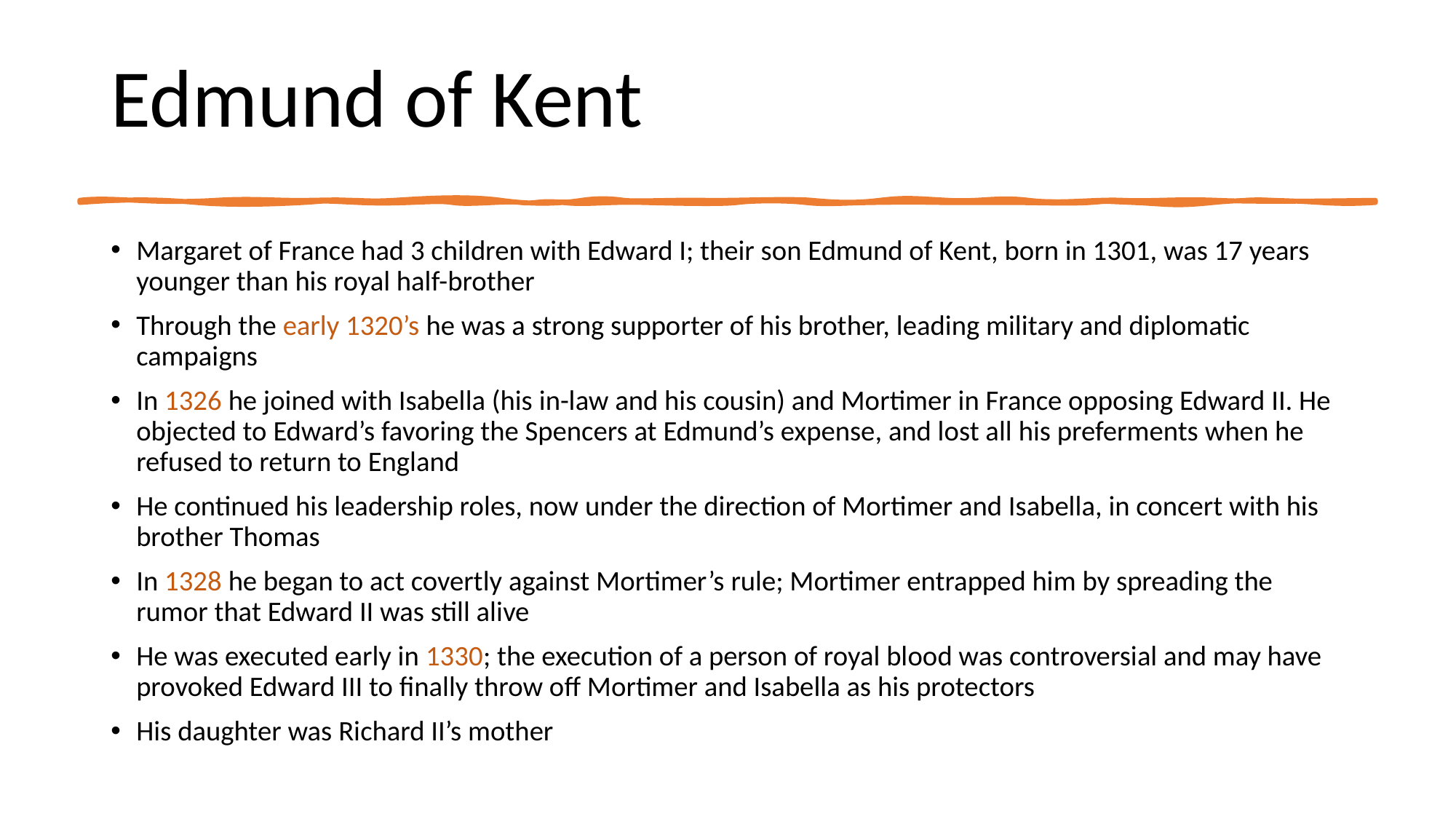

# Edmund of Kent

Margaret of France had 3 children with Edward I; their son Edmund of Kent, born in 1301, was 17 years younger than his royal half-brother
Through the early 1320’s he was a strong supporter of his brother, leading military and diplomatic campaigns
In 1326 he joined with Isabella (his in-law and his cousin) and Mortimer in France opposing Edward II. He objected to Edward’s favoring the Spencers at Edmund’s expense, and lost all his preferments when he refused to return to England
He continued his leadership roles, now under the direction of Mortimer and Isabella, in concert with his brother Thomas
In 1328 he began to act covertly against Mortimer’s rule; Mortimer entrapped him by spreading the rumor that Edward II was still alive
He was executed early in 1330; the execution of a person of royal blood was controversial and may have provoked Edward III to finally throw off Mortimer and Isabella as his protectors
His daughter was Richard II’s mother